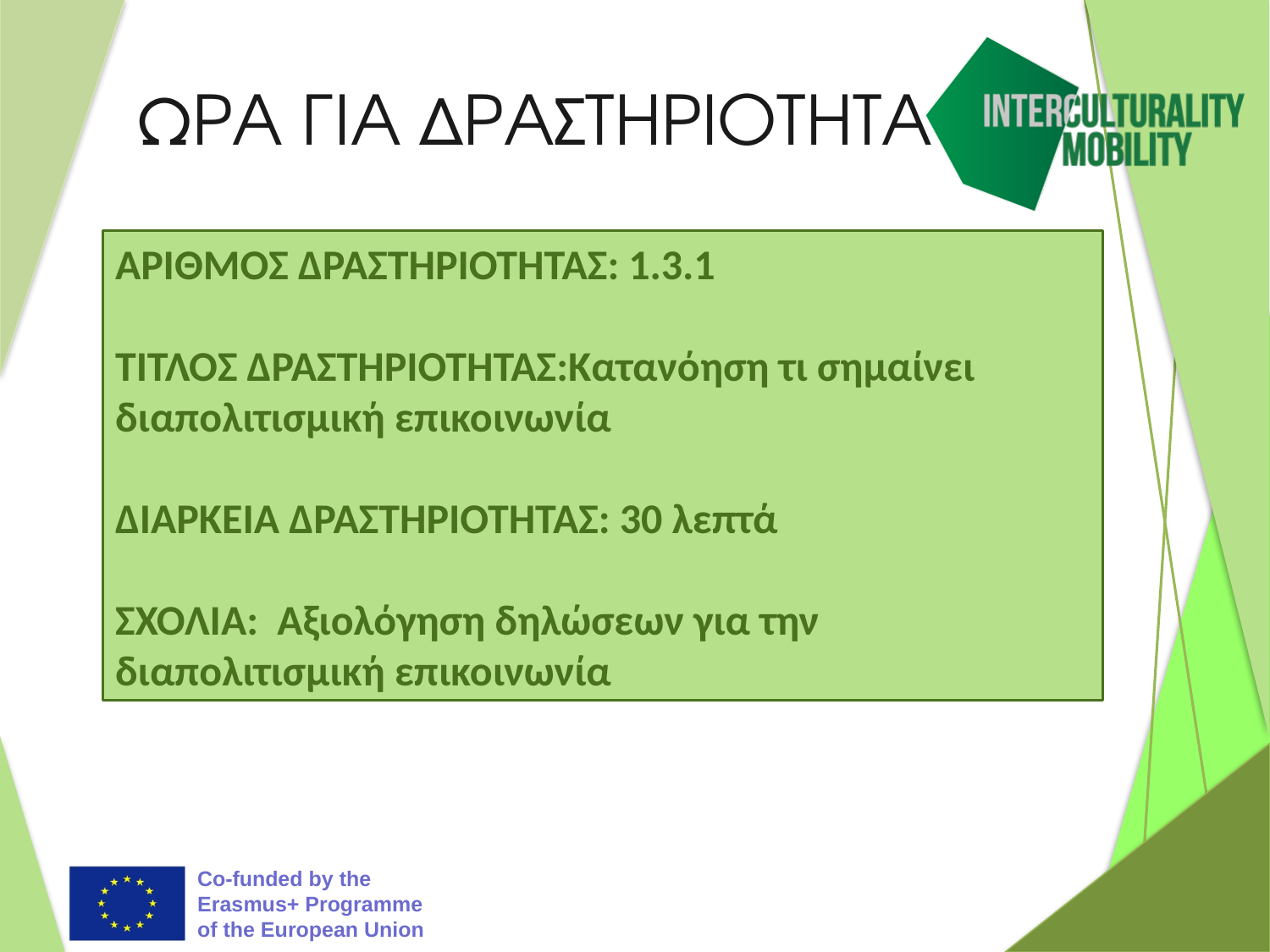

# ΩΡΑ ΓΙΑ ΔΡΑΣΤΗΡΙΟΤΗΤΑ
ΑΡΙΘΜΟΣ ΔΡΑΣΤΗΡΙΟΤΗΤΑΣ: 1.3.1

ΤΙΤΛΟΣ ΔΡΑΣΤΗΡΙΟΤΗΤΑΣ:Κατανόηση τι σημαίνει διαπολιτισμική επικοινωνία

ΔΙΑΡΚΕΙΑ ΔΡΑΣΤΗΡΙΟΤΗΤΑΣ: 30 λεπτά

ΣΧΟΛΙΑ:  Αξιολόγηση δηλώσεων για την διαπολιτισμική επικοινωνία